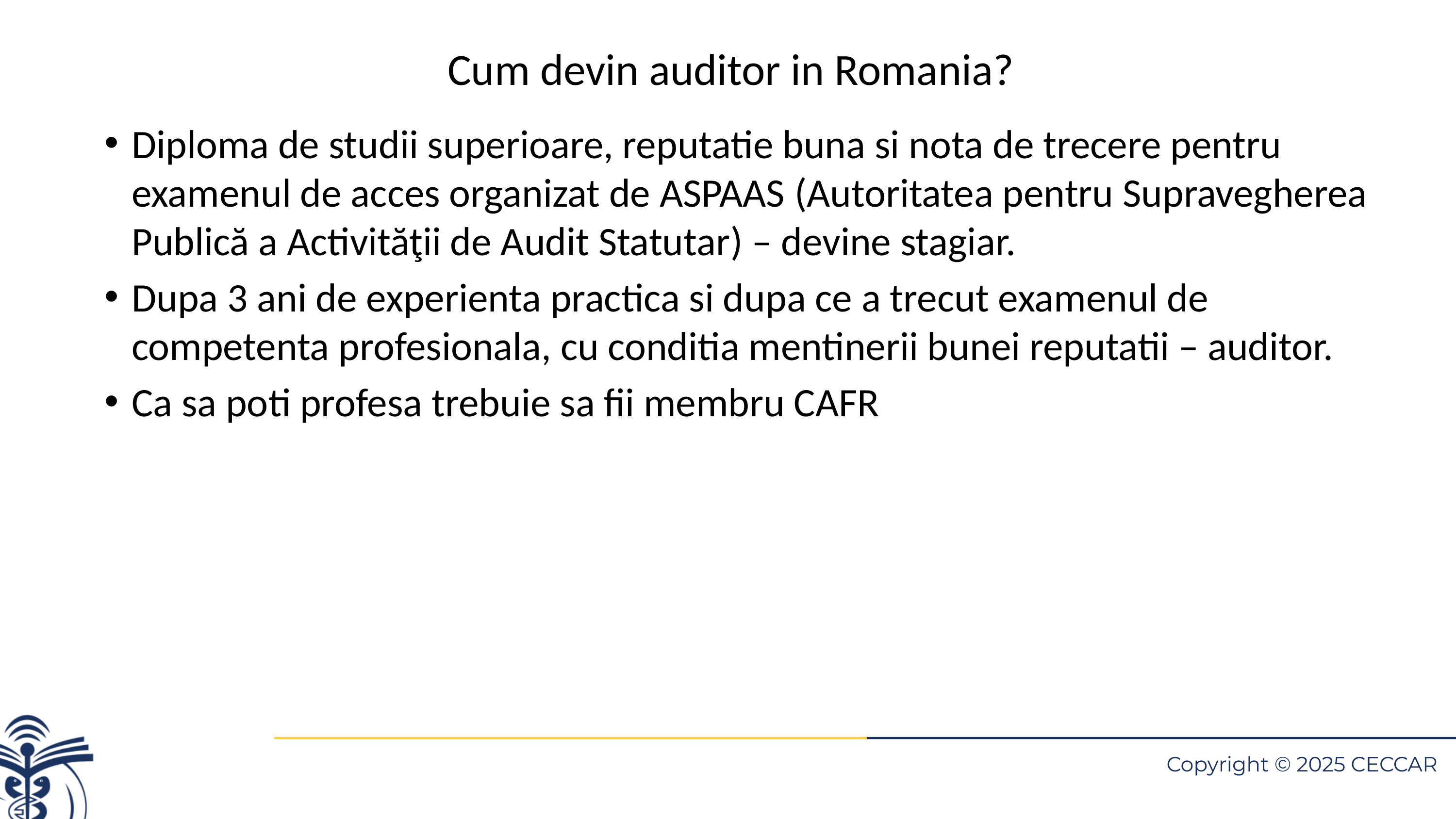

# Cum devin auditor in Romania?
Diploma de studii superioare, reputatie buna si nota de trecere pentru examenul de acces organizat de ASPAAS (Autoritatea pentru Supravegherea Publică a Activităţii de Audit Statutar) – devine stagiar.
Dupa 3 ani de experienta practica si dupa ce a trecut examenul de competenta profesionala, cu conditia mentinerii bunei reputatii – auditor.
Ca sa poti profesa trebuie sa fii membru CAFR